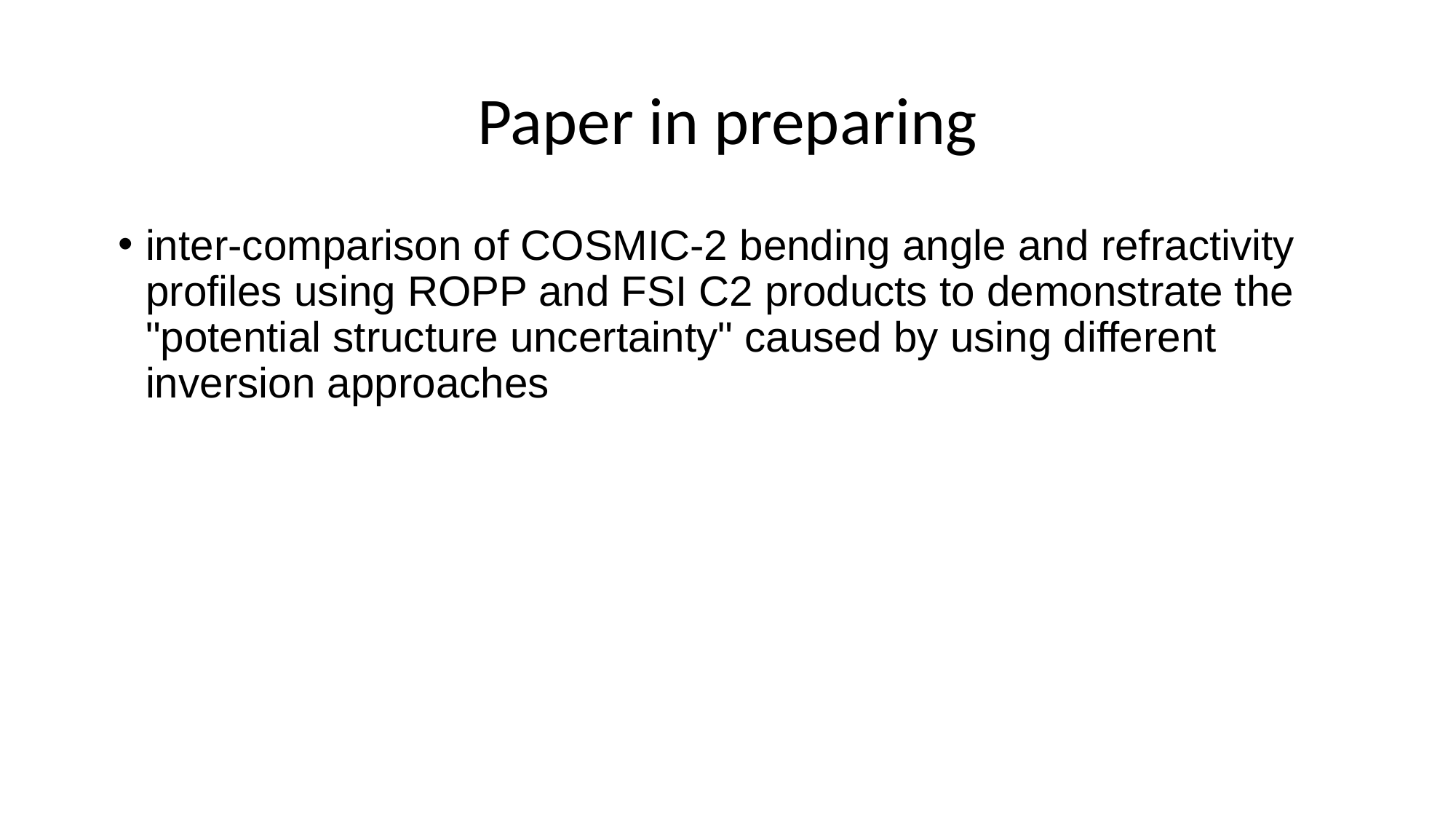

# Paper in preparing
inter-comparison of COSMIC-2 bending angle and refractivity profiles using ROPP and FSI C2 products to demonstrate the "potential structure uncertainty" caused by using different inversion approaches